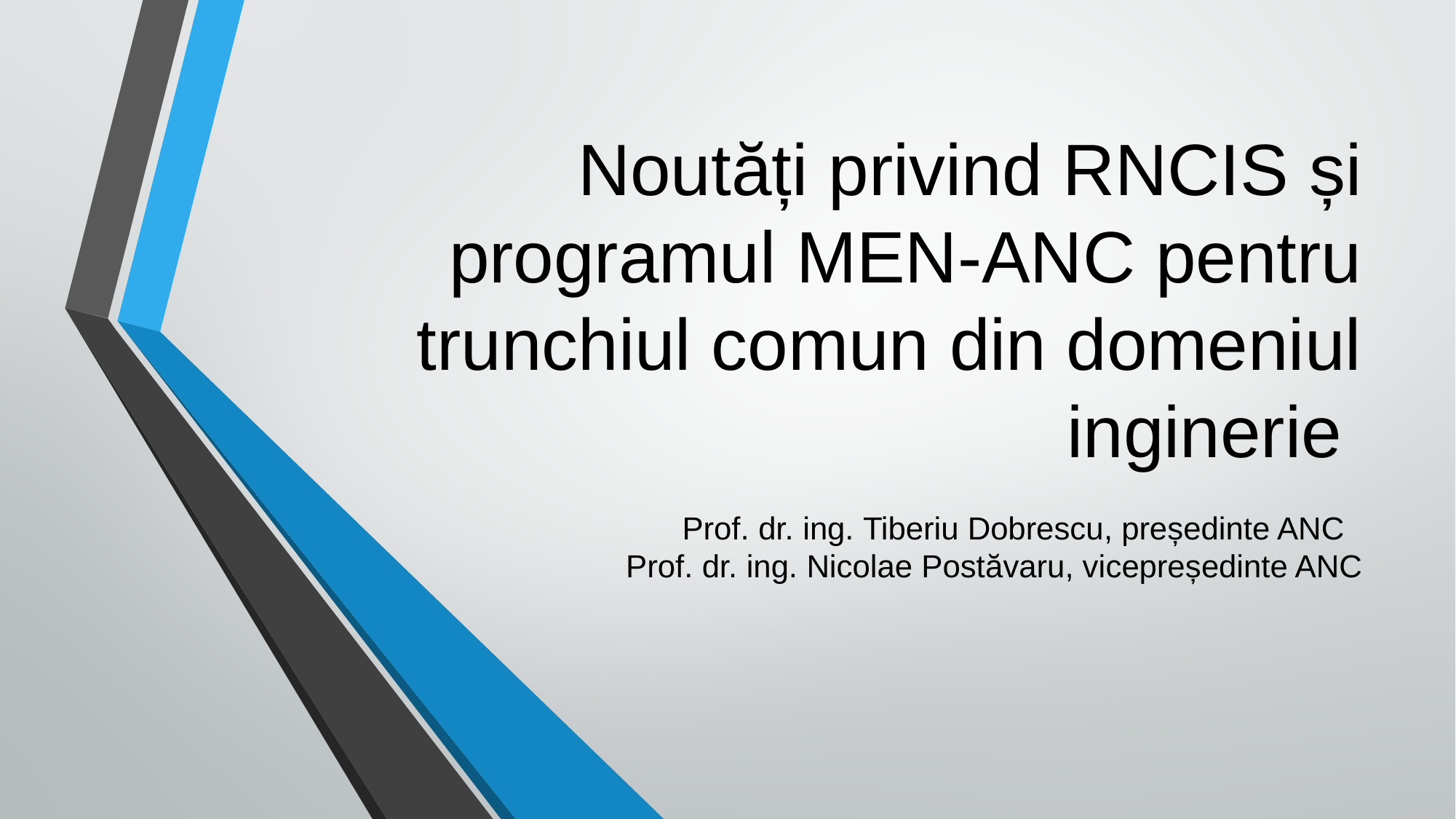

# Noutăți privind RNCIS și programul MEN-ANC pentru trunchiul comun din domeniul inginerie
Prof. dr. ing. Tiberiu Dobrescu, președinte ANC  
Prof. dr. ing. Nicolae Postăvaru, vicepreședinte ANC